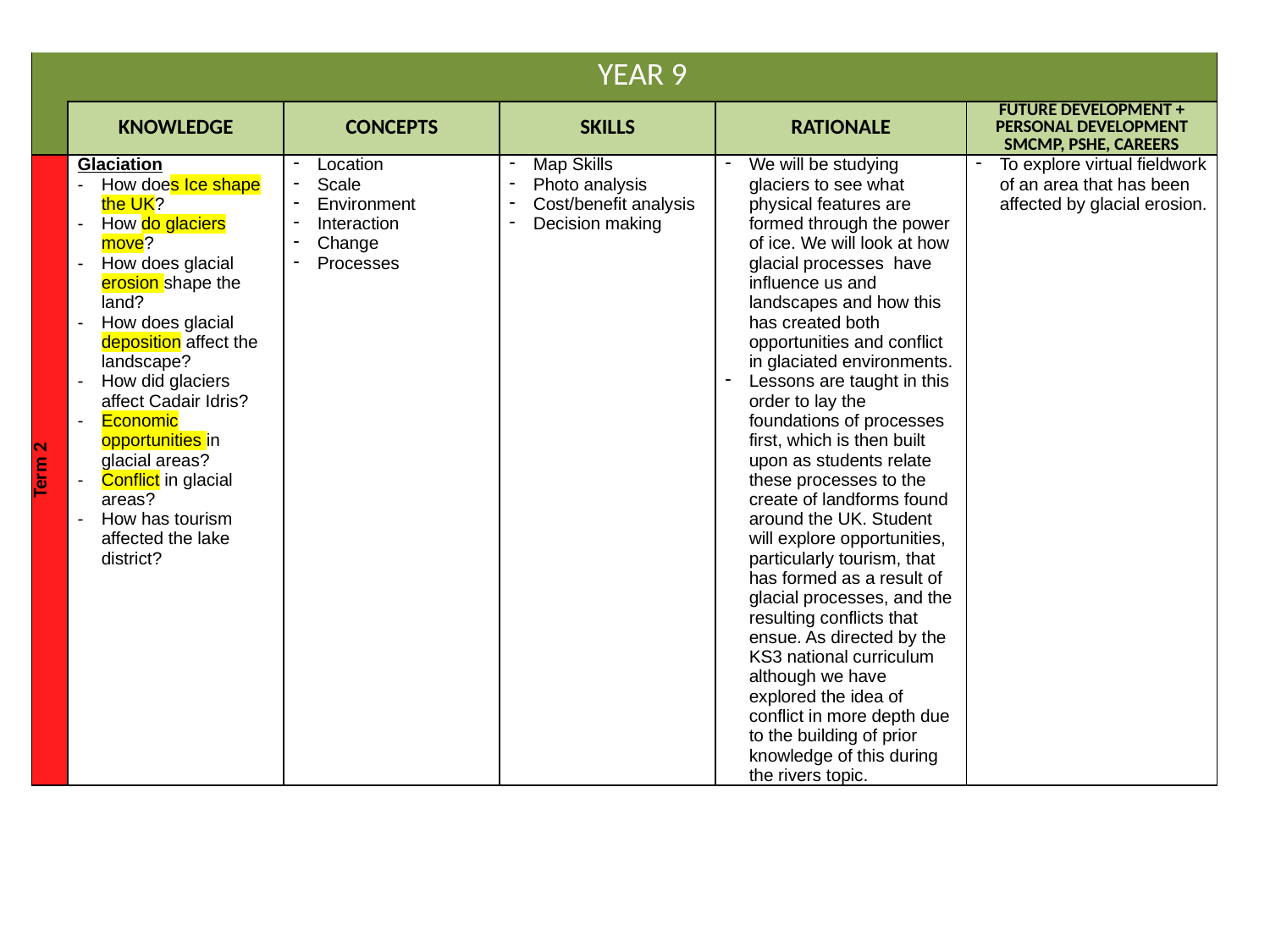

|  | YEAR 9 |  |  |  |  |
| --- | --- | --- | --- | --- | --- |
|  | KNOWLEDGE | CONCEPTS | SKILLS | RATIONALE | FUTURE DEVELOPMENT + PERSONAL DEVELOPMENT SMCMP, PSHE, CAREERS |
| Term 2 | Glaciation How does Ice shape the UK? How do glaciers move? How does glacial erosion shape the land? How does glacial deposition affect the landscape? How did glaciers affect Cadair Idris? Economic opportunities in glacial areas? Conflict in glacial areas? How has tourism affected the lake district? | Location Scale Environment Interaction Change Processes | Map Skills Photo analysis Cost/benefit analysis Decision making | We will be studying glaciers to see what physical features are formed through the power of ice. We will look at how glacial processes have influence us and landscapes and how this has created both opportunities and conflict in glaciated environments. Lessons are taught in this order to lay the foundations of processes first, which is then built upon as students relate these processes to the create of landforms found around the UK. Student will explore opportunities, particularly tourism, that has formed as a result of glacial processes, and the resulting conflicts that ensue. As directed by the KS3 national curriculum although we have explored the idea of conflict in more depth due to the building of prior knowledge of this during the rivers topic. | To explore virtual fieldwork of an area that has been affected by glacial erosion. |